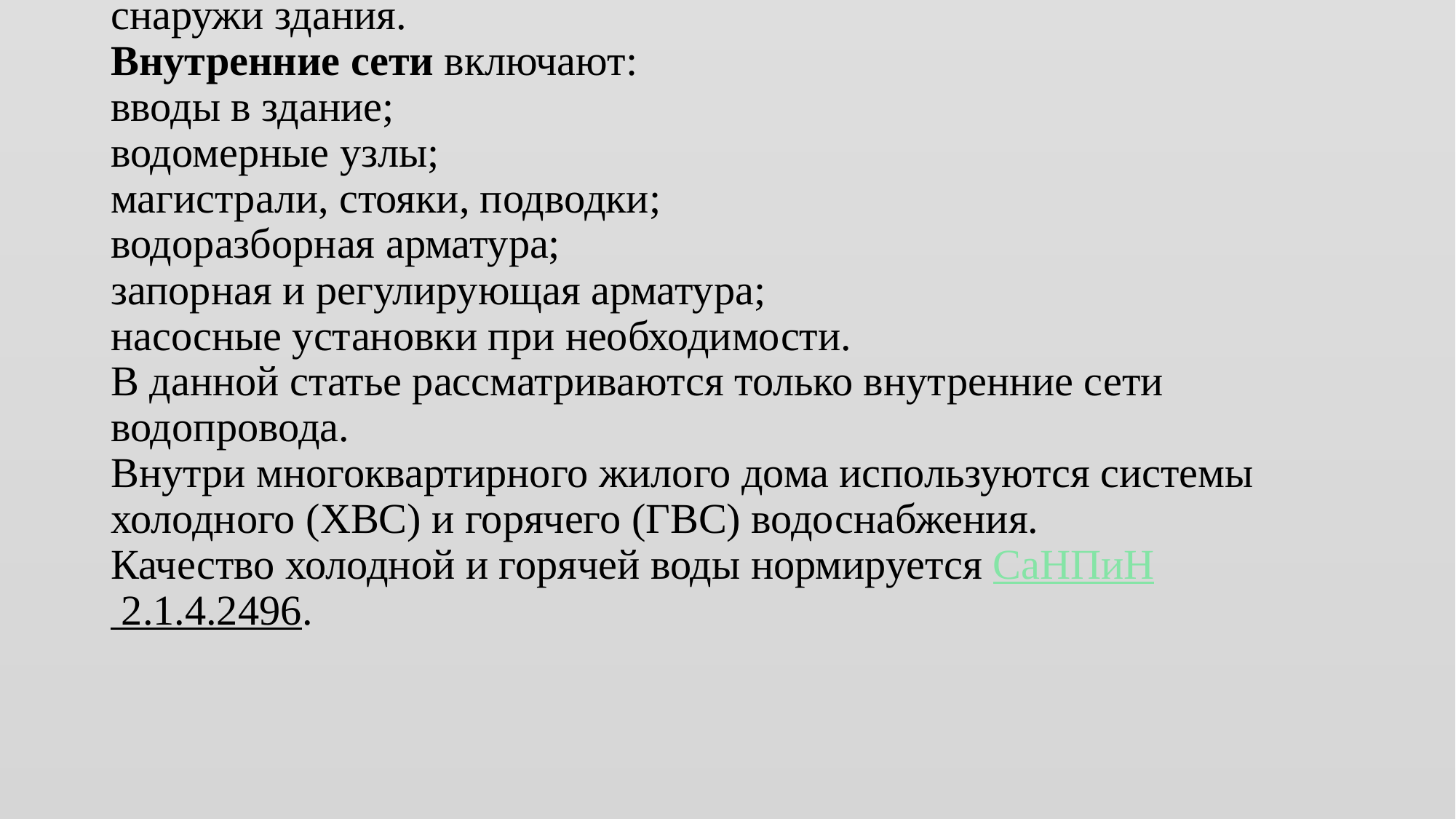

# Принято разделять сети водоснабжения на наружные и внутренние. Наружные сети – это трубопроводы и сооружения, находящиеся снаружи здания. Внутренние сети включают: вводы в здание; водомерные узлы; магистрали, стояки, подводки; водоразборная арматура; запорная и регулирующая арматура; насосные установки при необходимости. В данной статье рассматриваются только внутренние сети водопровода. Внутри многоквартирного жилого дома используются системы холодного (ХВС) и горячего (ГВС) водоснабжения. Качество холодной и горячей воды нормируется СаНПиН 2.1.4.2496.